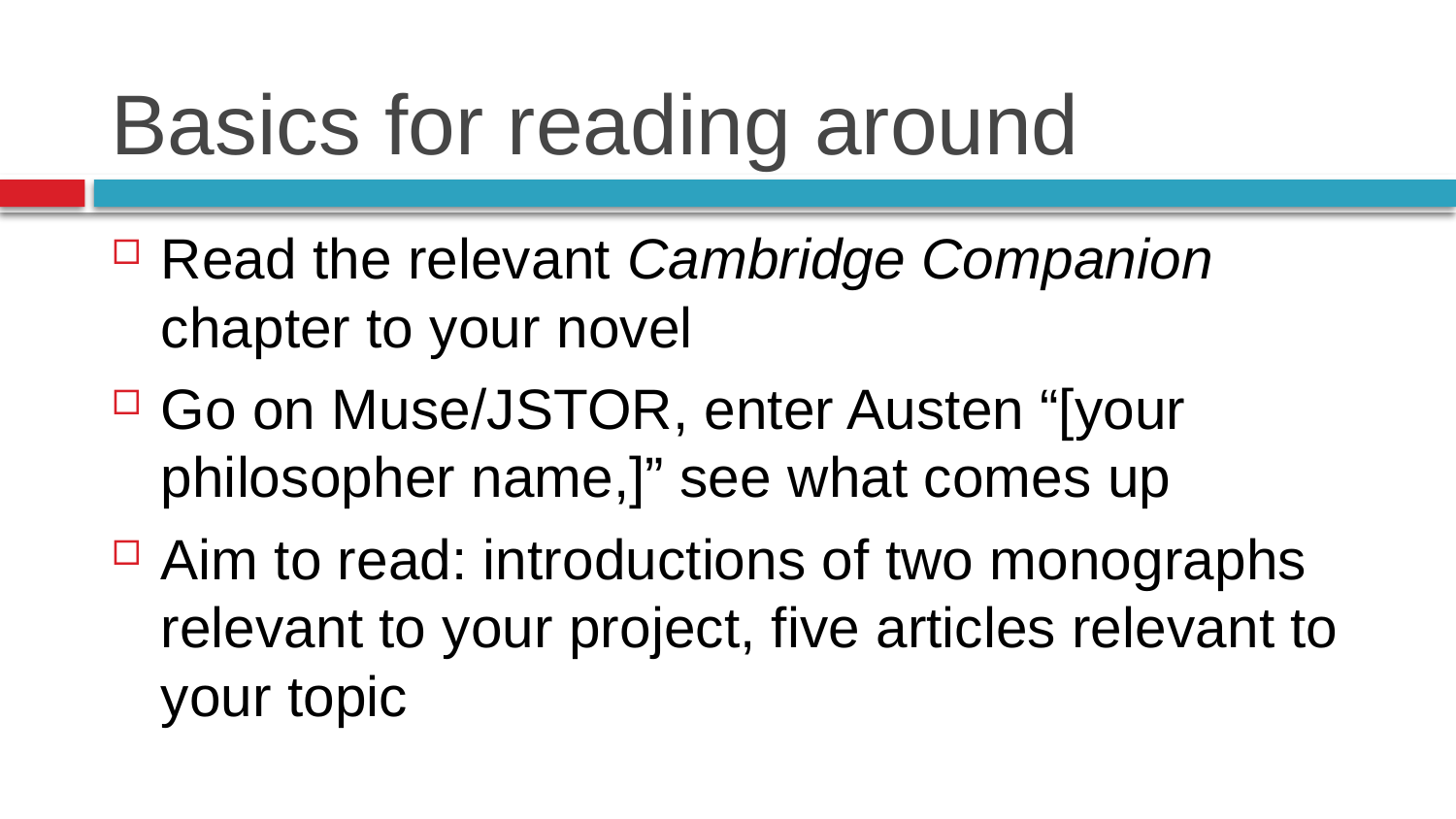

# Basics for reading around
Read the relevant Cambridge Companion chapter to your novel
Go on Muse/JSTOR, enter Austen “[your philosopher name,]” see what comes up
Aim to read: introductions of two monographs relevant to your project, five articles relevant to your topic